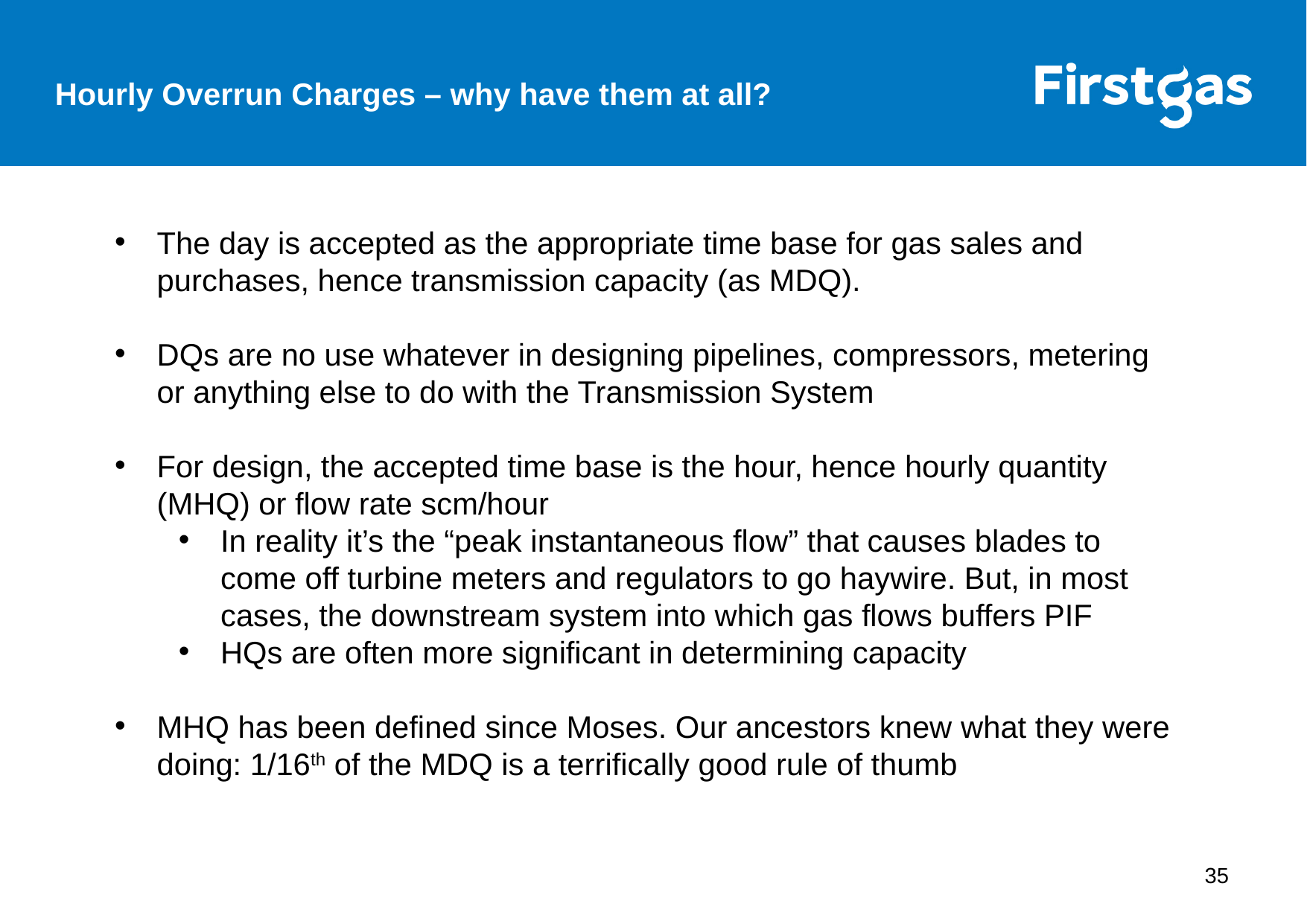

Hourly Overrun Charges – why have them at all?
The day is accepted as the appropriate time base for gas sales and purchases, hence transmission capacity (as MDQ).

DQs are no use whatever in designing pipelines, compressors, metering or anything else to do with the Transmission System

For design, the accepted time base is the hour, hence hourly quantity (MHQ) or flow rate scm/hour
In reality it’s the “peak instantaneous flow” that causes blades to come off turbine meters and regulators to go haywire. But, in most cases, the downstream system into which gas flows buffers PIF
HQs are often more significant in determining capacity

MHQ has been defined since Moses. Our ancestors knew what they were doing: 1/16th of the MDQ is a terrifically good rule of thumb
35